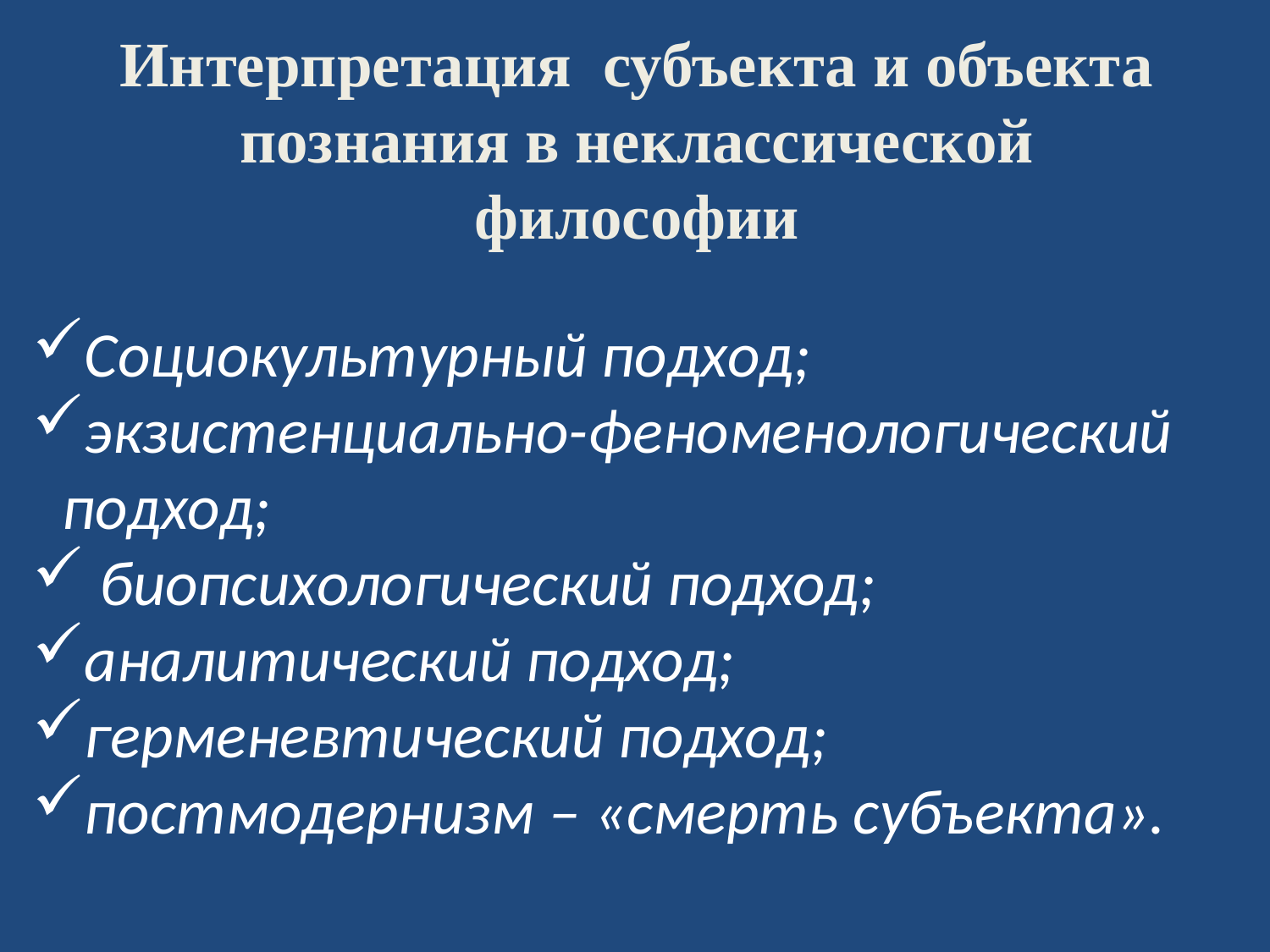

Интерпретация  субъекта и объекта познания в неклассической философии
Социокультурный подход;
экзистенциально-феноменологический подход;
 биопсихологический подход;
аналитический подход;
герменевтический подход;
постмодернизм – «смерть субъекта».